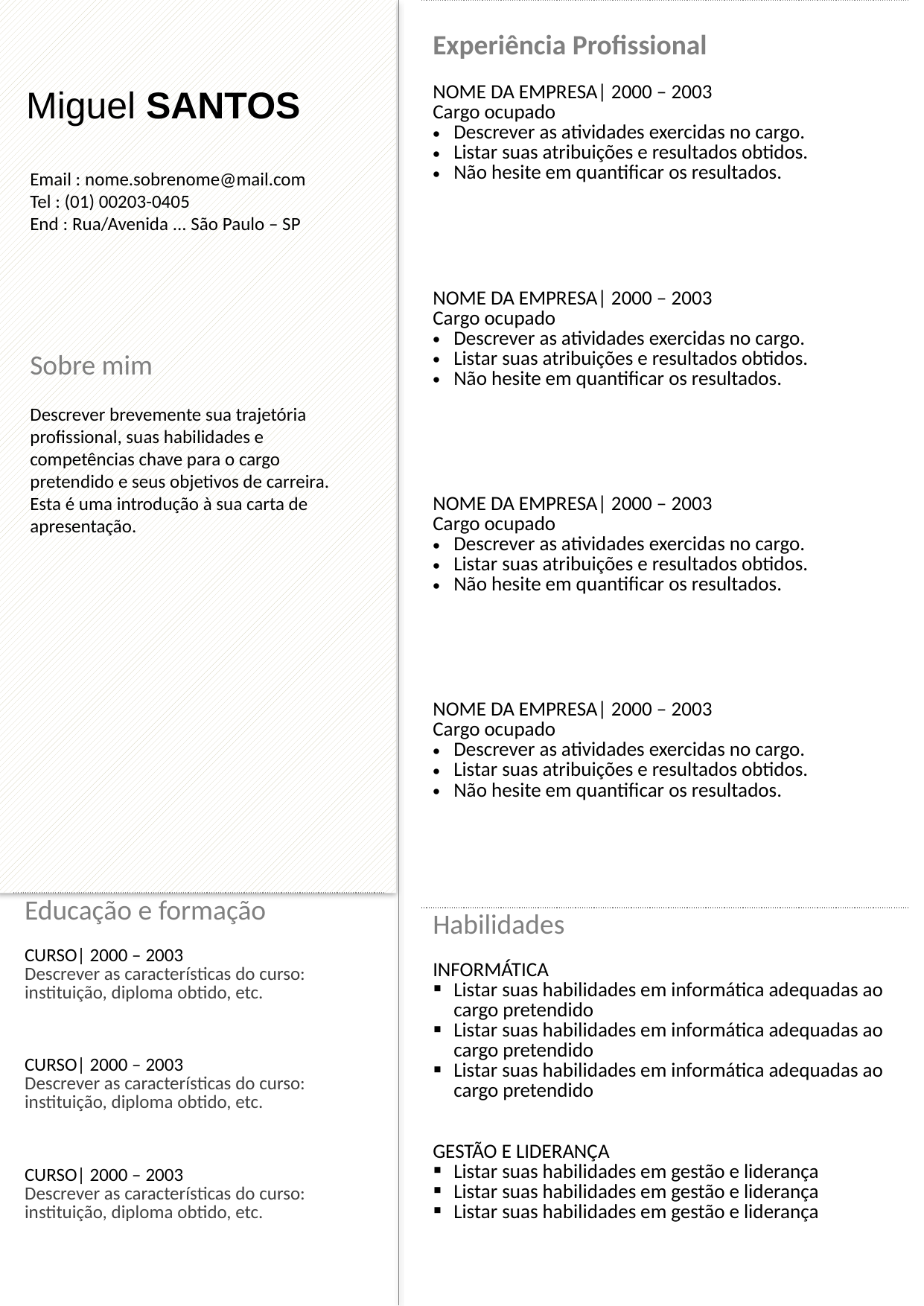

| Experiência Profissional |
| --- |
| NOME DA EMPRESA| 2000 – 2003 Cargo ocupado Descrever as atividades exercidas no cargo. Listar suas atribuições e resultados obtidos. Não hesite em quantificar os resultados. |
| NOME DA EMPRESA| 2000 – 2003 Cargo ocupado Descrever as atividades exercidas no cargo. Listar suas atribuições e resultados obtidos. Não hesite em quantificar os resultados. |
| NOME DA EMPRESA| 2000 – 2003 Cargo ocupado Descrever as atividades exercidas no cargo. Listar suas atribuições e resultados obtidos. Não hesite em quantificar os resultados. |
| NOME DA EMPRESA| 2000 – 2003 Cargo ocupado Descrever as atividades exercidas no cargo. Listar suas atribuições e resultados obtidos. Não hesite em quantificar os resultados. |
|  |
| Habilidades |
| INFORMÁTICA Listar suas habilidades em informática adequadas ao cargo pretendido Listar suas habilidades em informática adequadas ao cargo pretendido Listar suas habilidades em informática adequadas ao cargo pretendido |
| GESTÃO E LIDERANÇA Listar suas habilidades em gestão e liderança Listar suas habilidades em gestão e liderança Listar suas habilidades em gestão e liderança |
|  |
Miguel SANTOS
Email : nome.sobrenome@mail.com
Tel : (01) 00203-0405
End : Rua/Avenida ... São Paulo – SP
Sobre mim
Descrever brevemente sua trajetória profissional, suas habilidades e competências chave para o cargo pretendido e seus objetivos de carreira. Esta é uma introdução à sua carta de apresentação.

| Educação e formação |
| --- |
| CURSO| 2000 – 2003 Descrever as características do curso: instituição, diploma obtido, etc. |
| CURSO| 2000 – 2003 Descrever as características do curso: instituição, diploma obtido, etc. |
| CURSO| 2000 – 2003 Descrever as características do curso: instituição, diploma obtido, etc. |